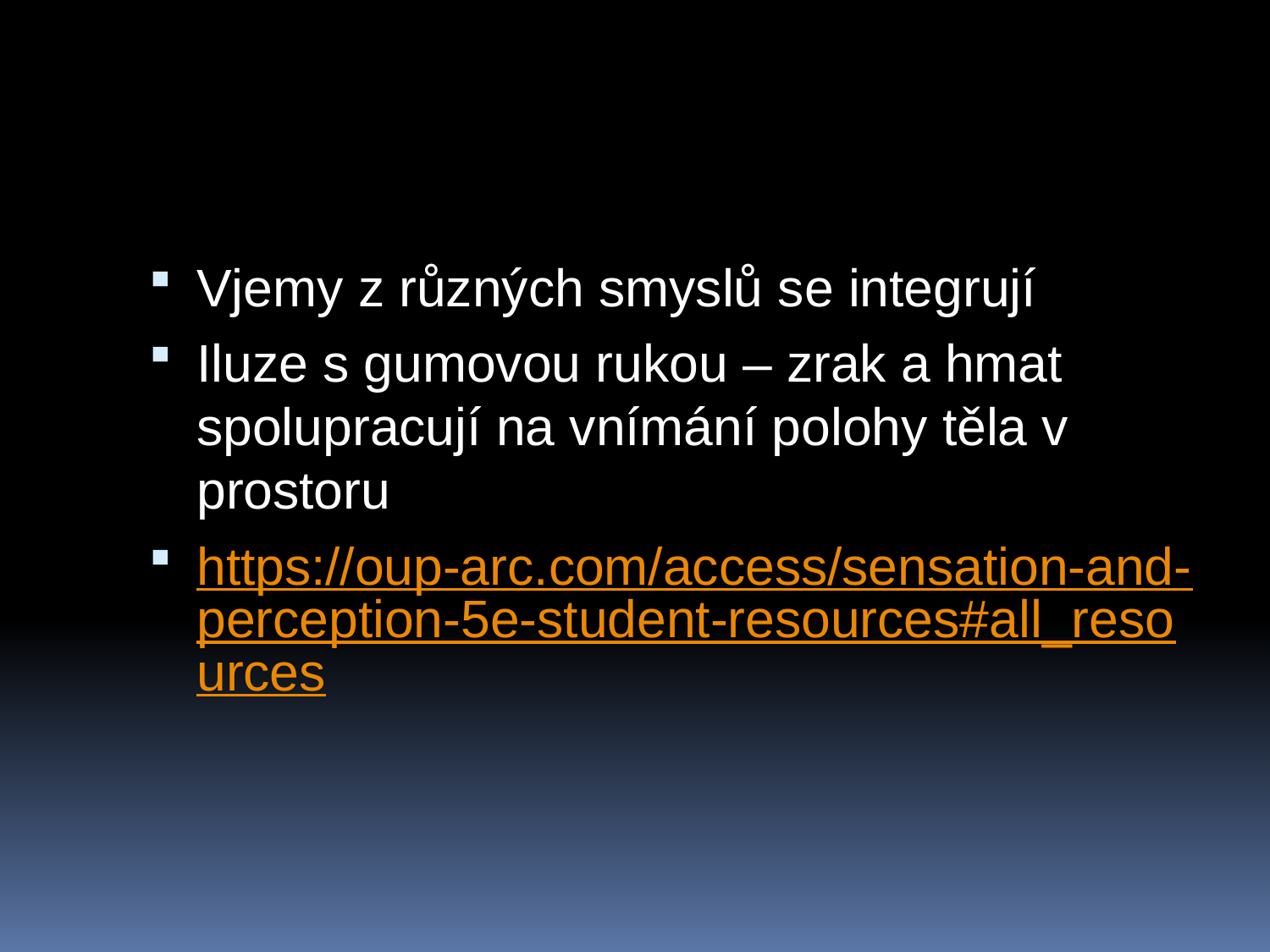

Vjemy z různých smyslů se integrují
Iluze s gumovou rukou – zrak a hmat spolupracují na vnímání polohy těla v prostoru
https://oup-arc.com/access/sensation-and-perception-5e-student-resources#all_resources